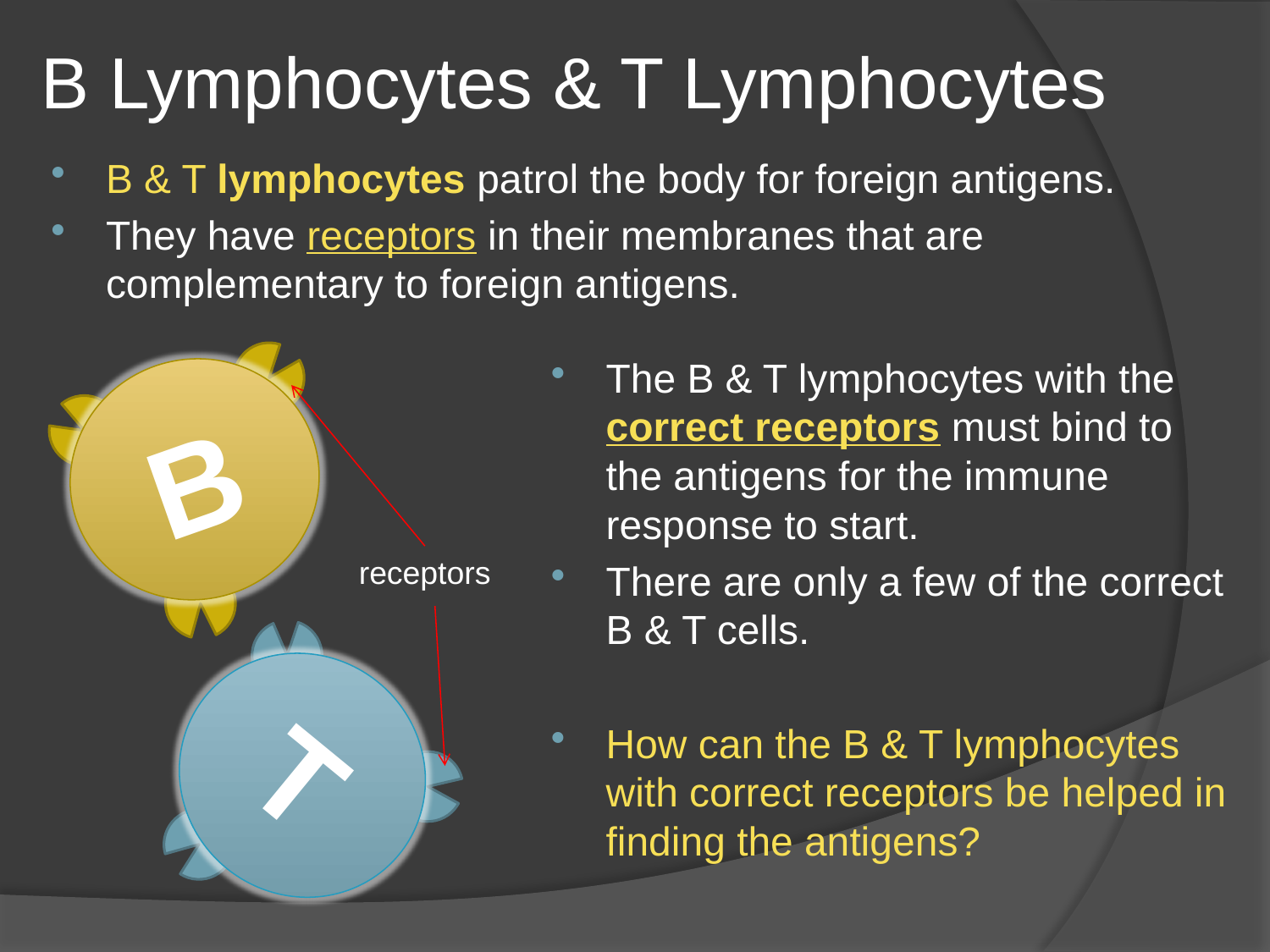

# B Lymphocytes & T Lymphocytes
B & T lymphocytes patrol the body for foreign antigens.
They have receptors in their membranes that are complementary to foreign antigens.
The B & T lymphocytes with the correct receptors must bind to the antigens for the immune response to start.
There are only a few of the correct B & T cells.

How can the B & T lymphocytes with correct receptors be helped in finding the antigens?
B

receptors
T